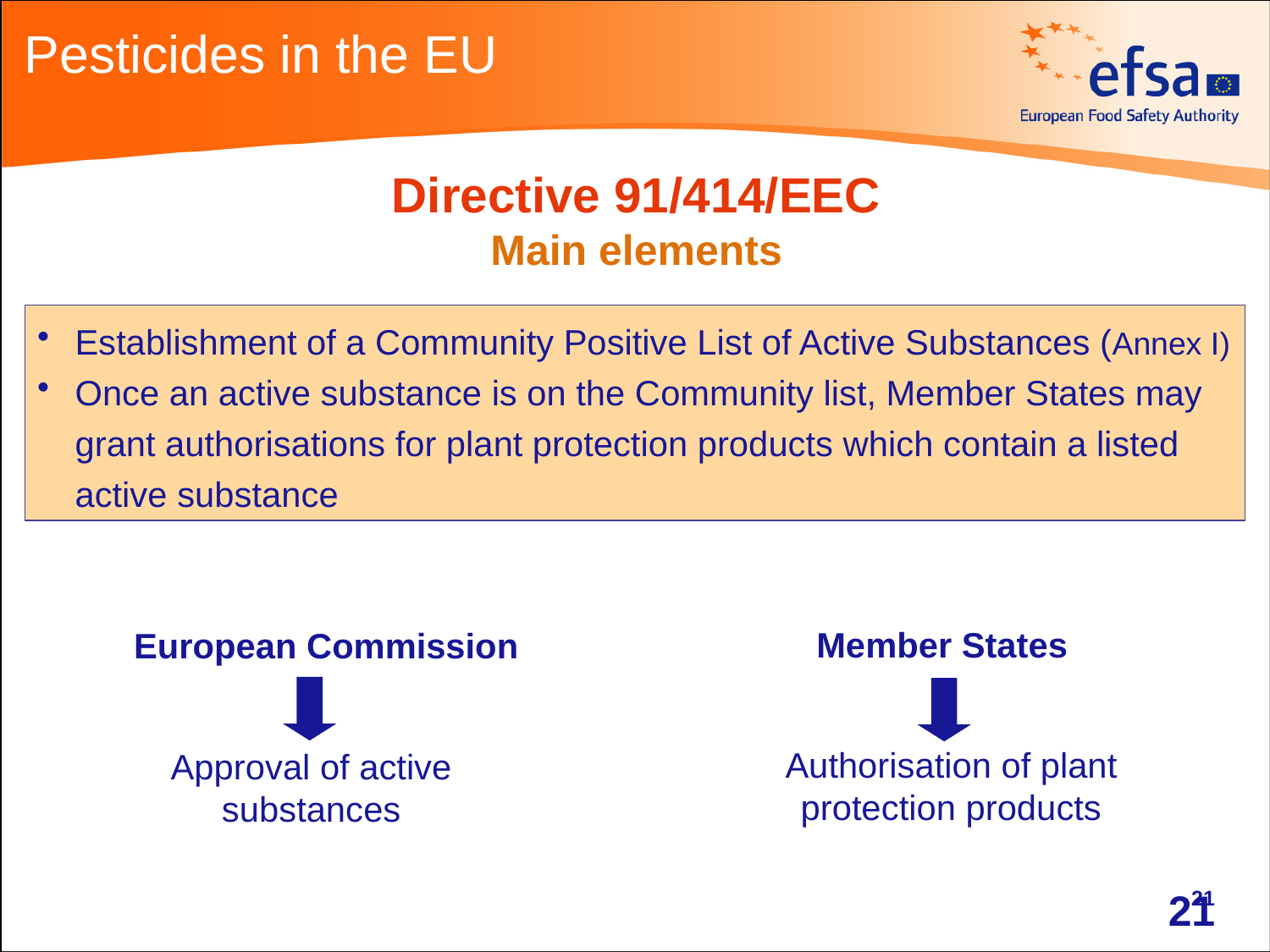

Pesticides in the EU
Directive 91/414/EEC
Main elements
Establishment of a Community Positive List of Active Substances (Annex I)
Once an active substance is on the Community list, Member States may grant authorisations for plant protection products which contain a listed active substance
Member States
European Commission

Authorisation of plant protection products
Approval of active substances
21
21